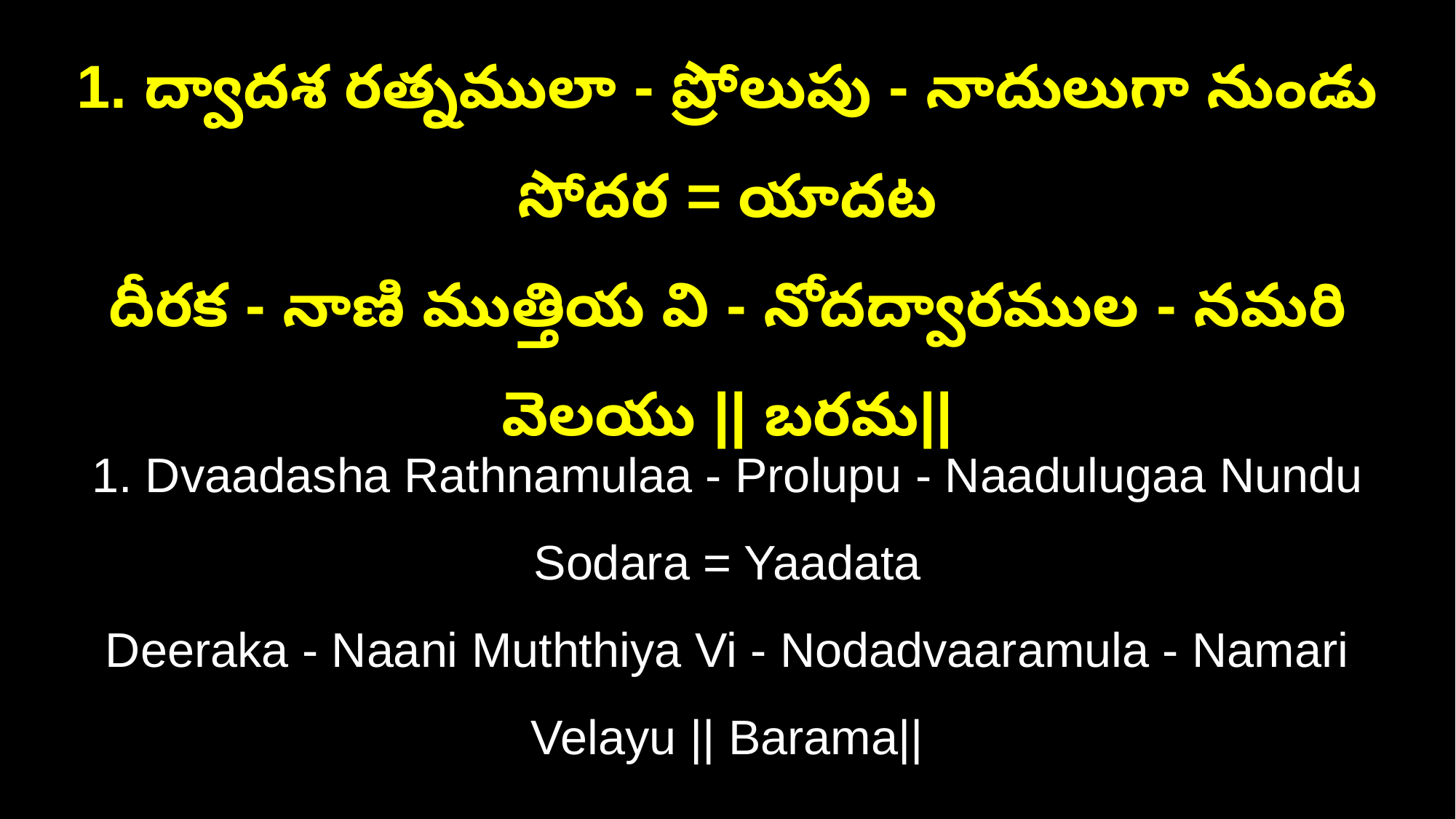

1. ద్వాదశ రత్నములా - ప్రోలుపు - నాదులుగా నుండు సోదర = యాదట
దీరక - నాణి ముత్తియ వి - నోదద్వారముల - నమరి వెలయు || బరమ||
1. Dvaadasha Rathnamulaa - Prolupu - Naadulugaa Nundu Sodara = Yaadata
Deeraka - Naani Muththiya Vi - Nodadvaaramula - Namari Velayu || Barama||